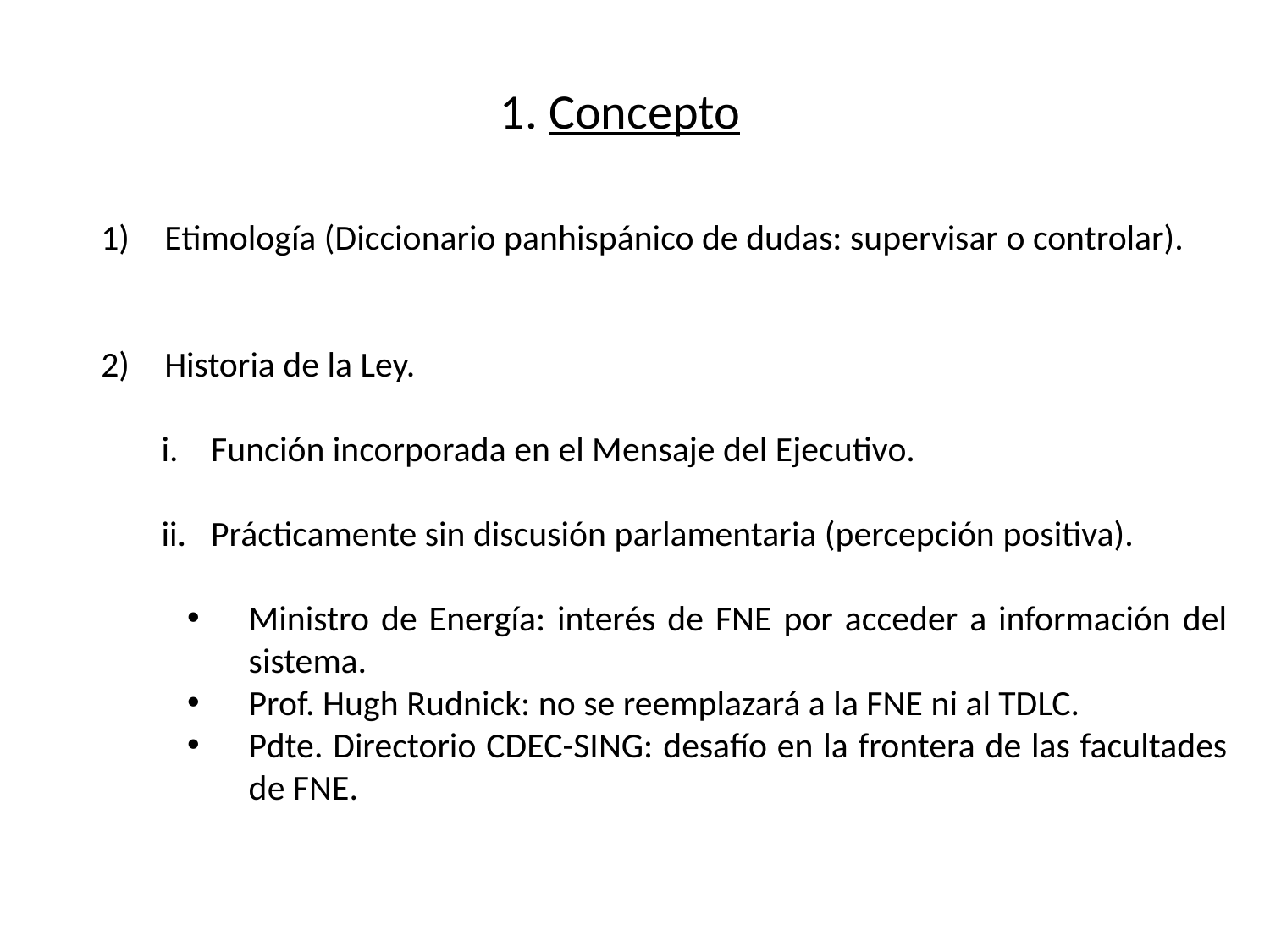

# 1. Concepto

Etimología (Diccionario panhispánico de dudas: supervisar o controlar).

Historia de la Ley.

Función incorporada en el Mensaje del Ejecutivo.

Prácticamente sin discusión parlamentaria (percepción positiva).

Ministro de Energía: interés de FNE por acceder a información del sistema.
Prof. Hugh Rudnick: no se reemplazará a la FNE ni al TDLC.
Pdte. Directorio CDEC-SING: desafío en la frontera de las facultades de FNE.